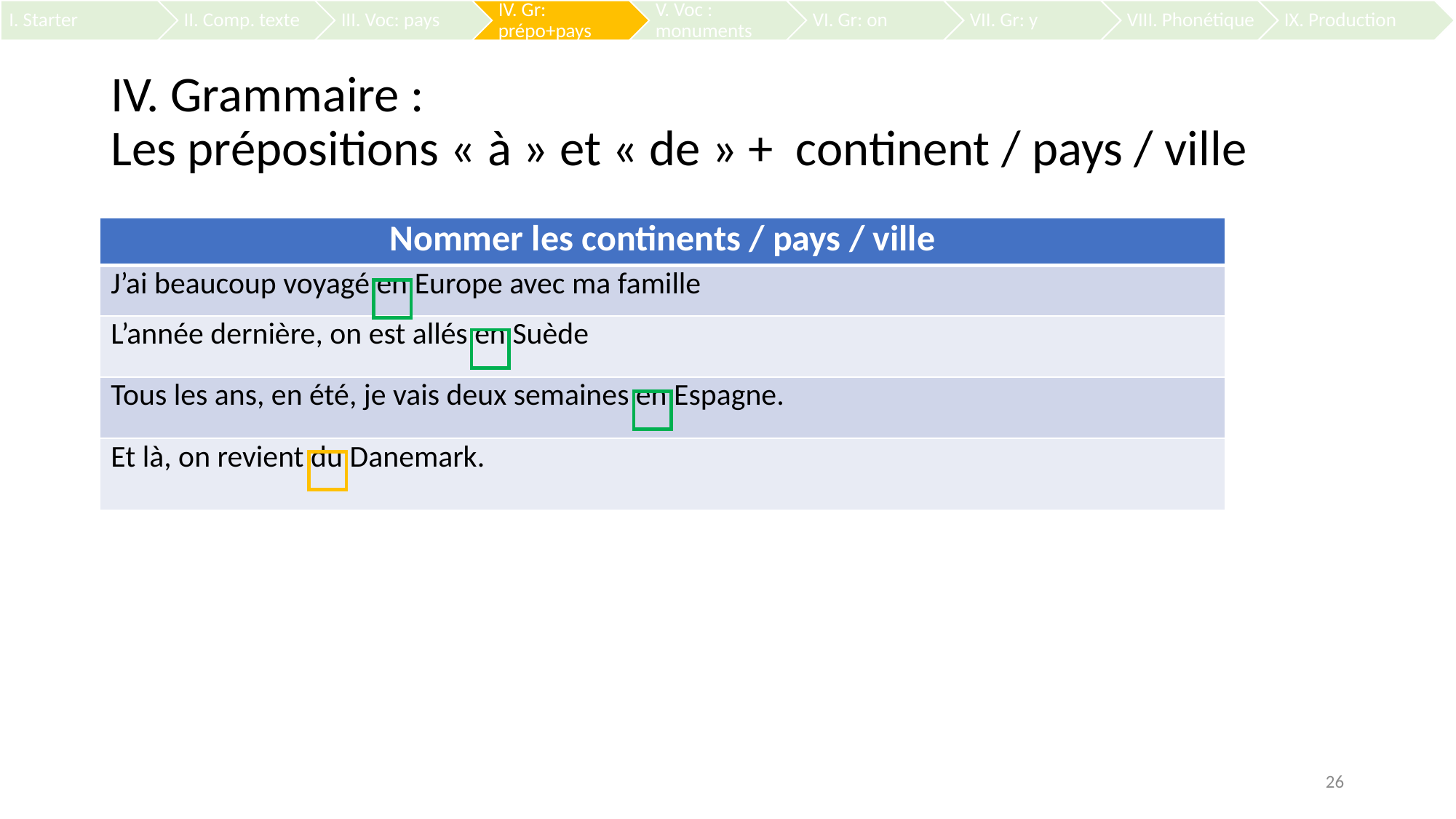

I. Starter
II. Comp. texte
III. Voc: pays
IV. Gr:  prépo+pays
V. Voc : monuments
VI. Gr: on
VII. Gr: y
VIII. Phonétique
IX. Production
# IV. Grammaire : Les prépositions « à » et « de » +  continent / pays / ville
| Nommer les continents / pays / ville |
| --- |
| J’ai beaucoup voyagé en Europe avec ma famille |
| L’année dernière, on est allés en Suède |
| Tous les ans, en été, je vais deux semaines en Espagne. |
| Et là, on revient du Danemark. |

26